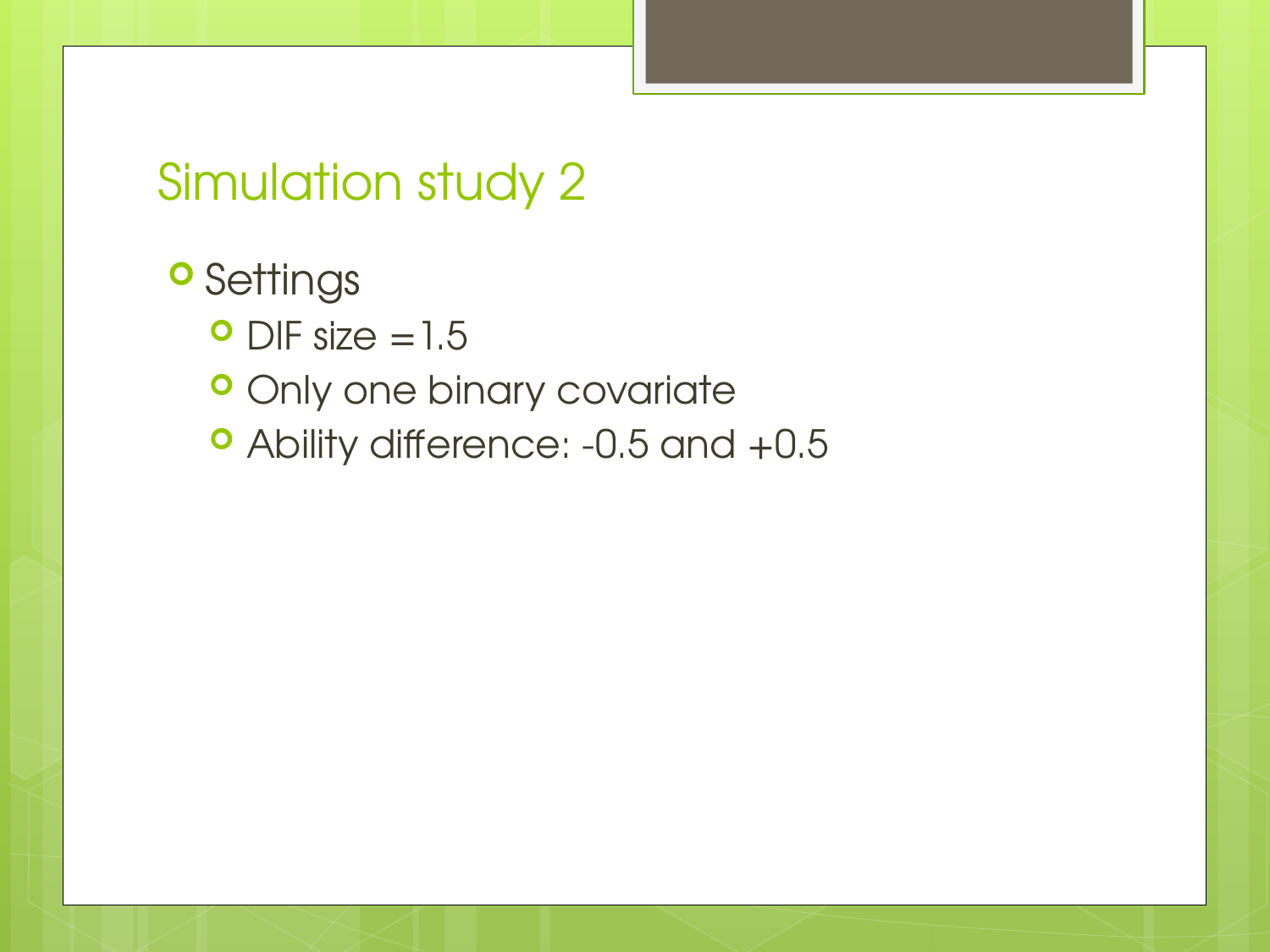

# Simulation study 2
Settings
DIF size =1.5
Only one binary covariate
Ability difference: -0.5 and +0.5